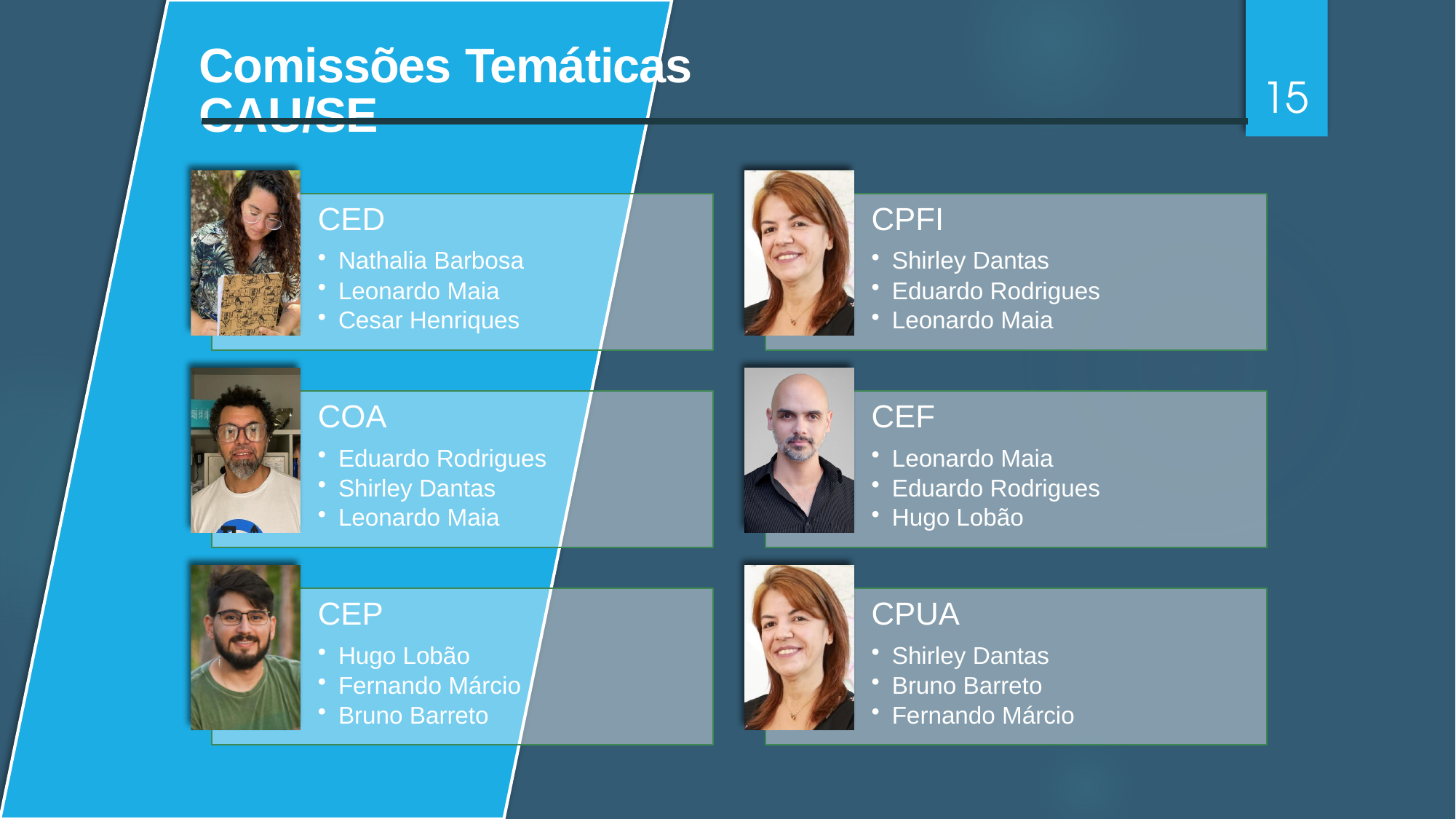

15
Comissões Temáticas CAU/SE

CED
Nathalia Barbosa
Leonardo Maia
Cesar Henriques
CPFI
Shirley Dantas
Eduardo Rodrigues
Leonardo Maia
COA
Eduardo Rodrigues
Shirley Dantas
Leonardo Maia
CEF
Leonardo Maia
Eduardo Rodrigues
Hugo Lobão
CEP
Hugo Lobão
Fernando Márcio
Bruno Barreto
CPUA
Shirley Dantas
Bruno Barreto
Fernando Márcio